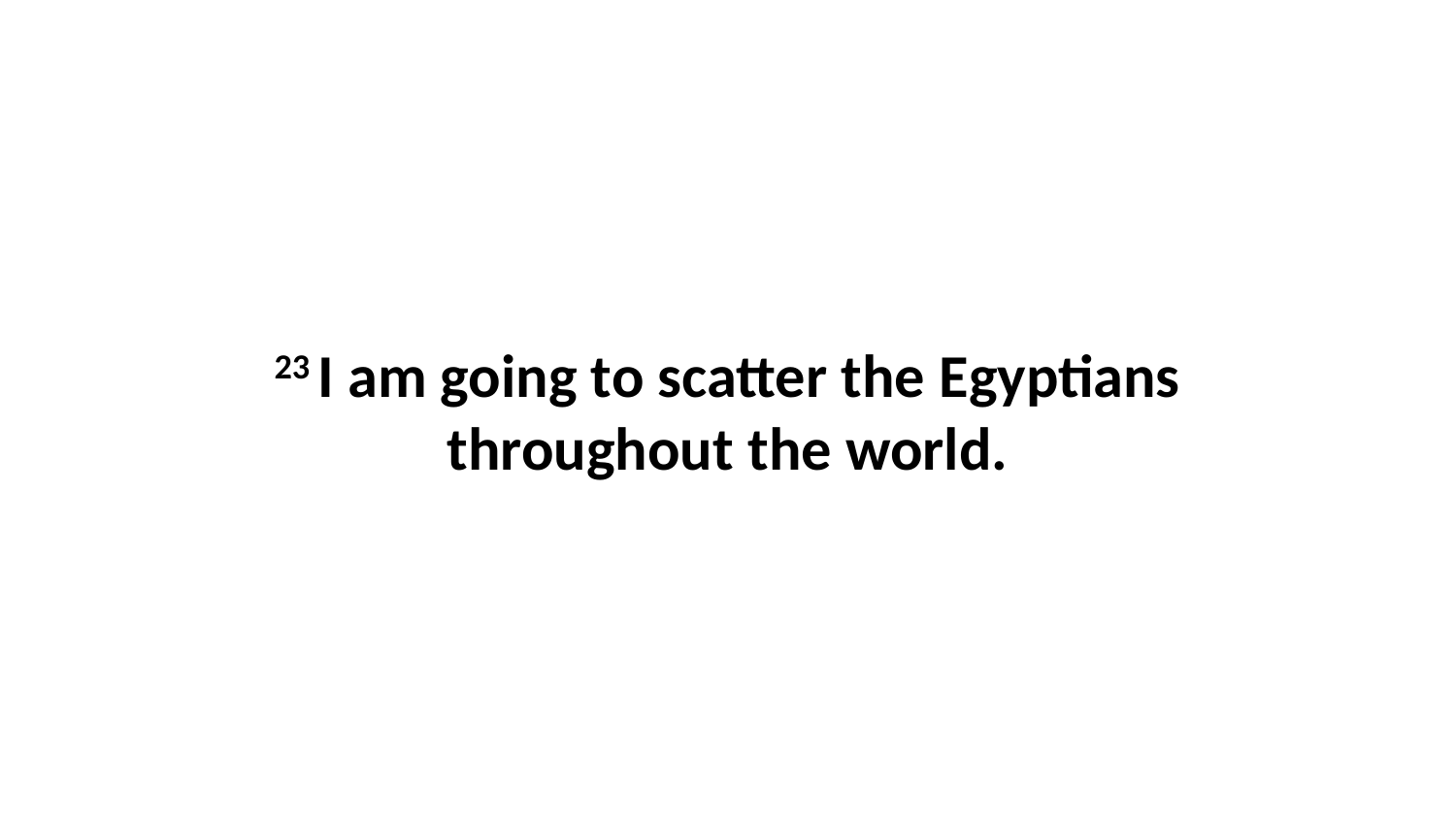

23 I am going to scatter the Egyptians throughout the world.